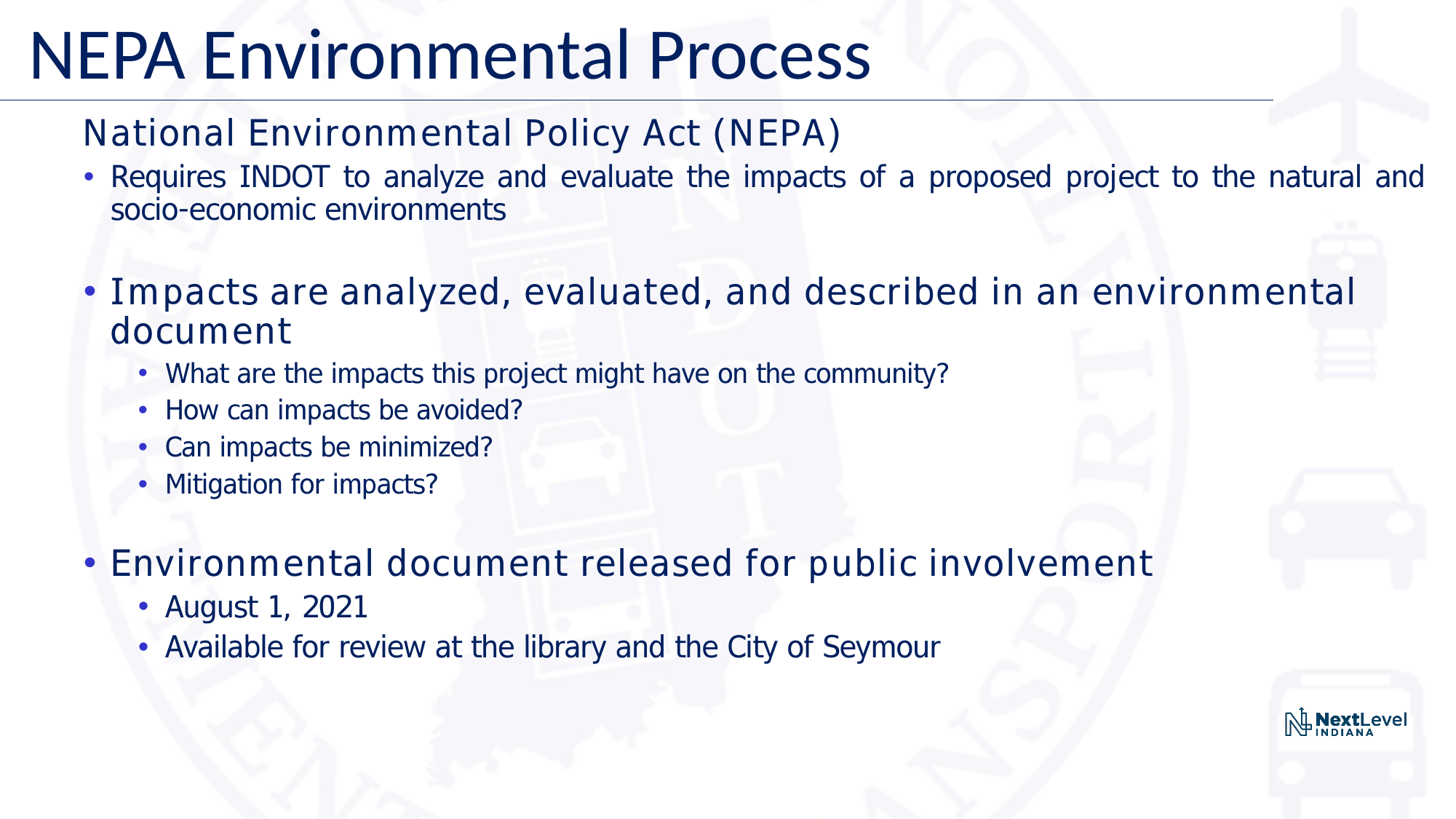

# NEPA Environmental Process
National Environmental Policy Act (NEPA)
Requires INDOT to analyze and evaluate the impacts of a proposed project to the natural and socio-economic environments

Impacts are analyzed, evaluated, and described in an environmental document
What are the impacts this project might have on the community?
How can impacts be avoided?
Can impacts be minimized?
Mitigation for impacts?

Environmental document released for public involvement
August 1, 2021
Available for review at the library and the City of Seymour